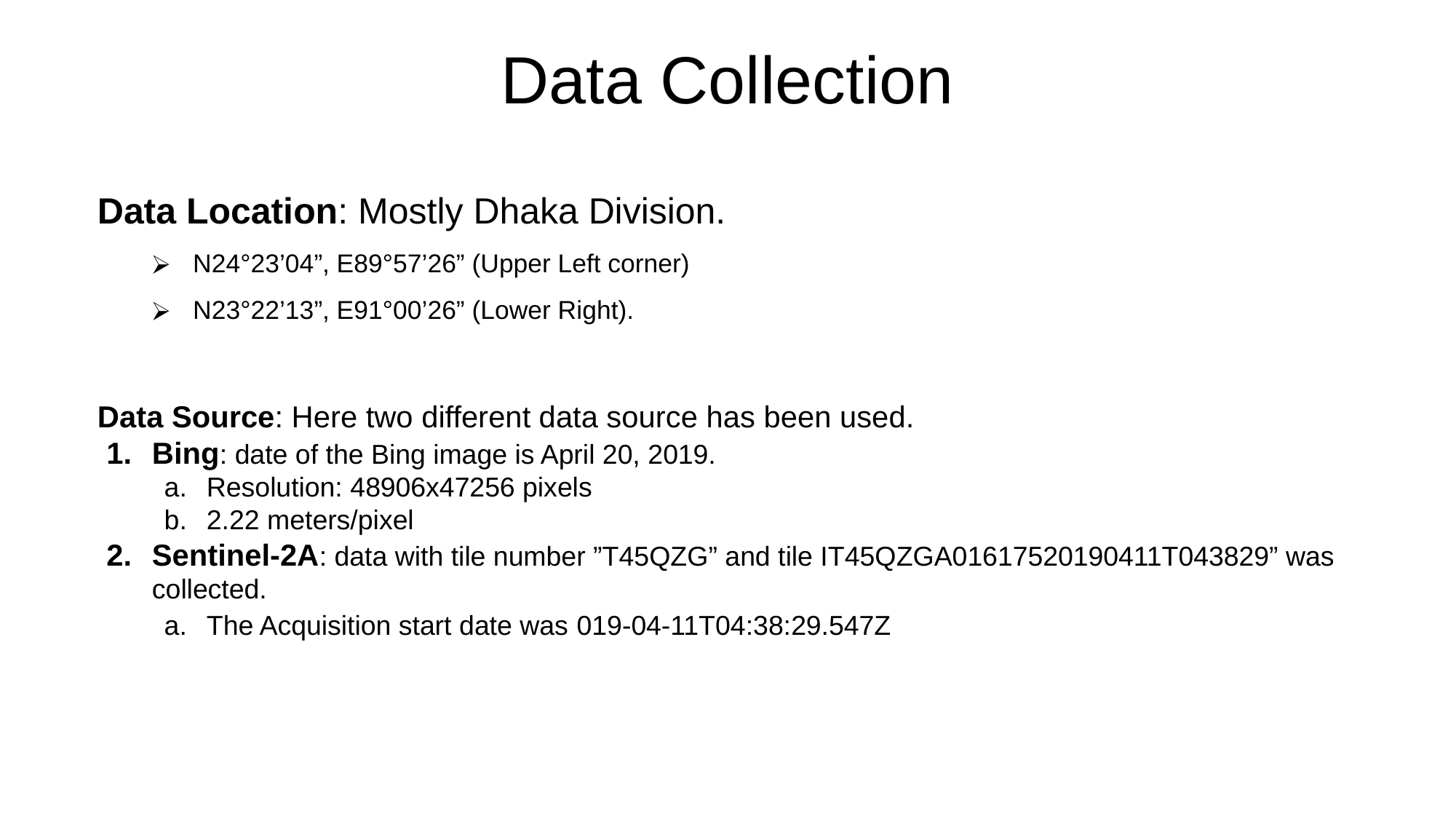

# Data Collection
Data Location: Mostly Dhaka Division.
N24°23’04”, E89°57’26” (Upper Left corner)
N23°22’13”, E91°00’26” (Lower Right).

Data Source: Here two different data source has been used.
Bing: date of the Bing image is April 20, 2019.
Resolution: 48906x47256 pixels
2.22 meters/pixel
Sentinel-2A: data with tile number ”T45QZG” and tile IT45QZGA01617520190411T043829” was collected.
The Acquisition start date was 019-04-11T04:38:29.547Z